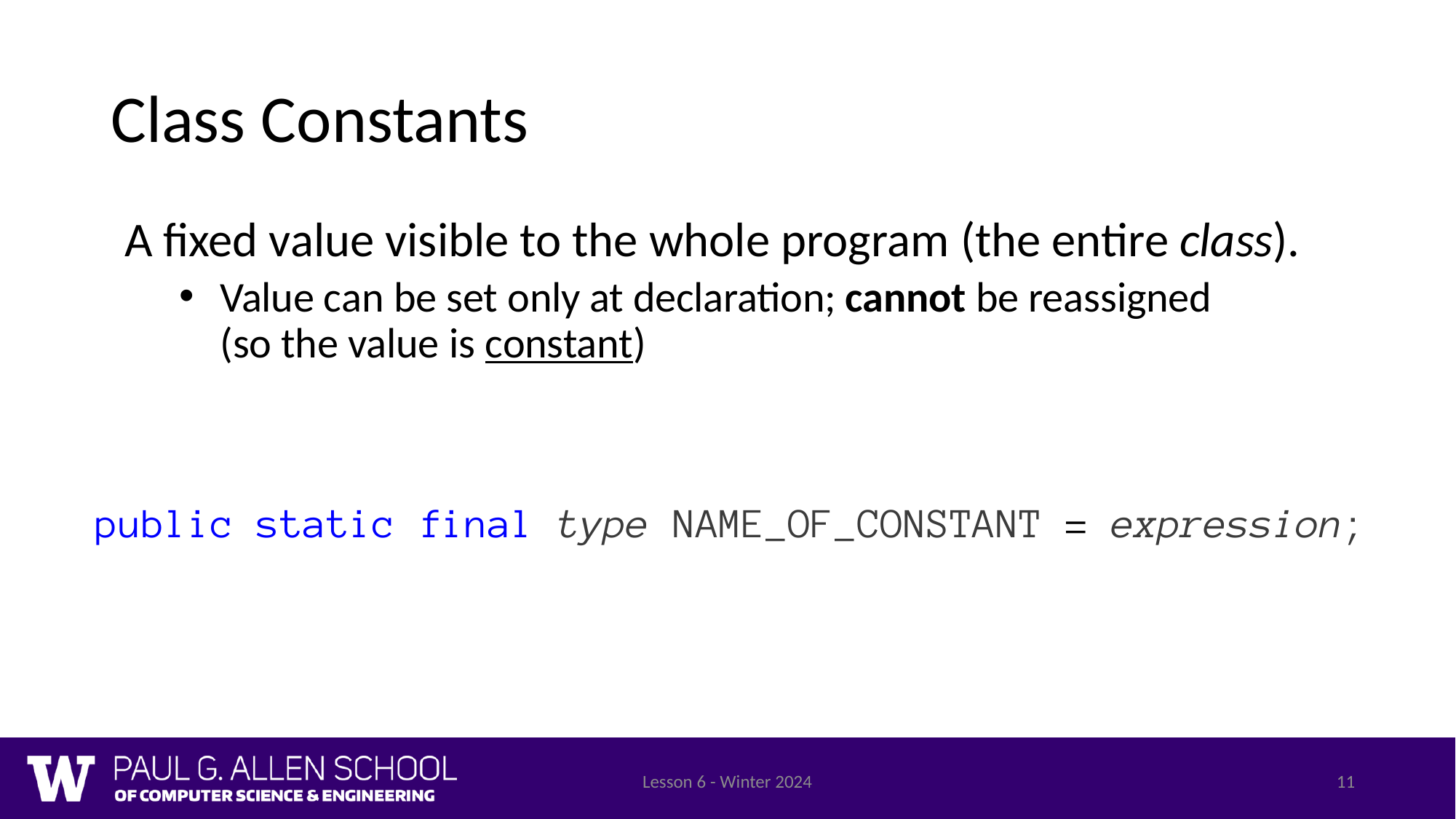

# Class Constants
A fixed value visible to the whole program (the entire class).
Value can be set only at declaration; cannot be reassigned  (so the value is constant)
public static final type NAME_OF_CONSTANT = expression;
Lesson 6 - Winter 2024
11